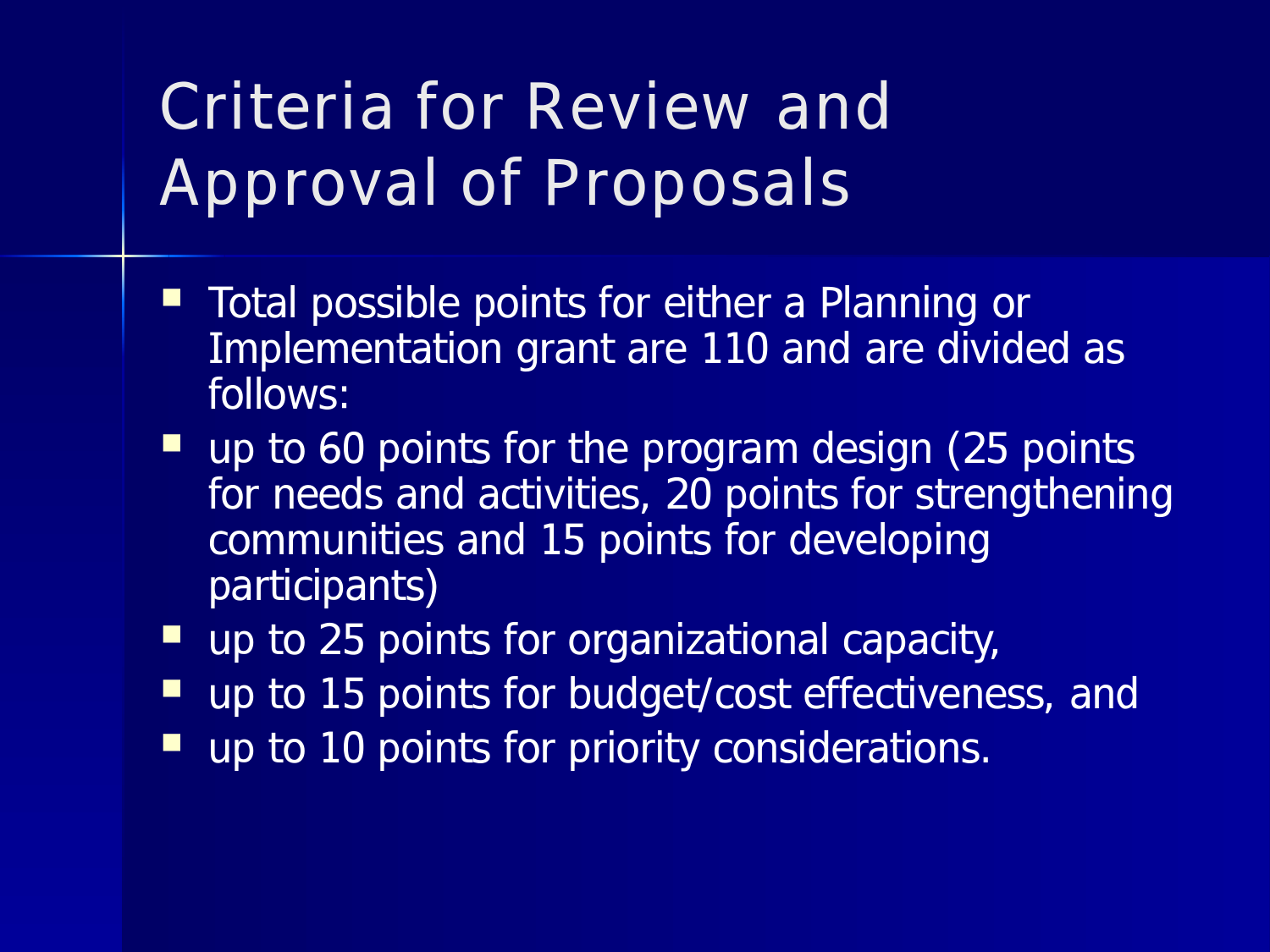

# Criteria for Review and Approval of Proposals
Total possible points for either a Planning or Implementation grant are 110 and are divided as follows:
up to 60 points for the program design (25 points for needs and activities, 20 points for strengthening communities and 15 points for developing participants)
up to 25 points for organizational capacity,
up to 15 points for budget/cost effectiveness, and
up to 10 points for priority considerations.